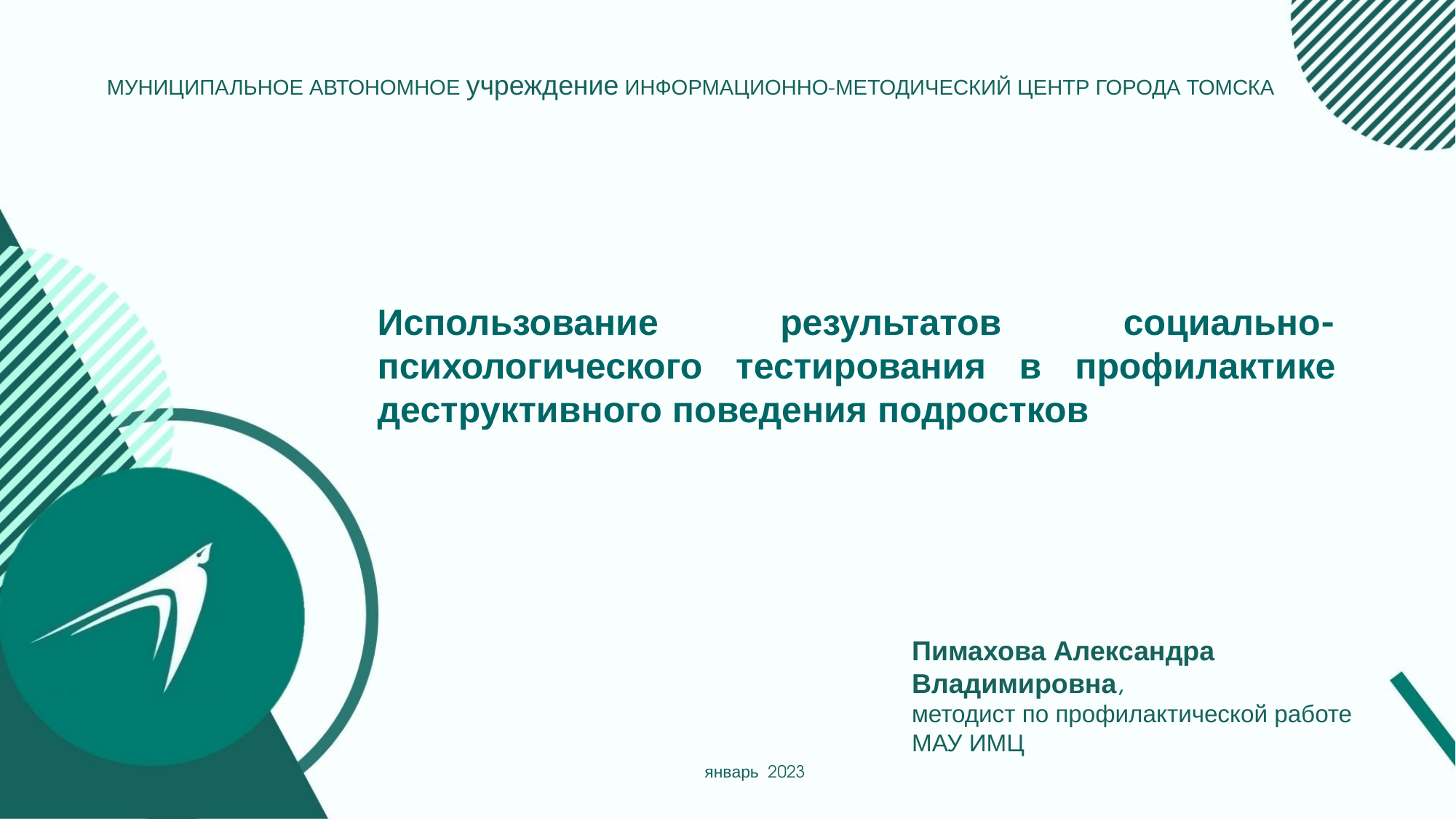

МУНИЦИПАЛЬНОЕ АВТОНОМНОЕ учреждение ИНФОРМАЦИОННО-МЕТОДИЧЕСКИЙ ЦЕНТР ГОРОДА ТОМСКА
Использование результатов социально-психологического тестирования в профилактике деструктивного поведения подростков
Пимахова Александра Владимировна,
методист по профилактической работе МАУ ИМЦ
январь  2023